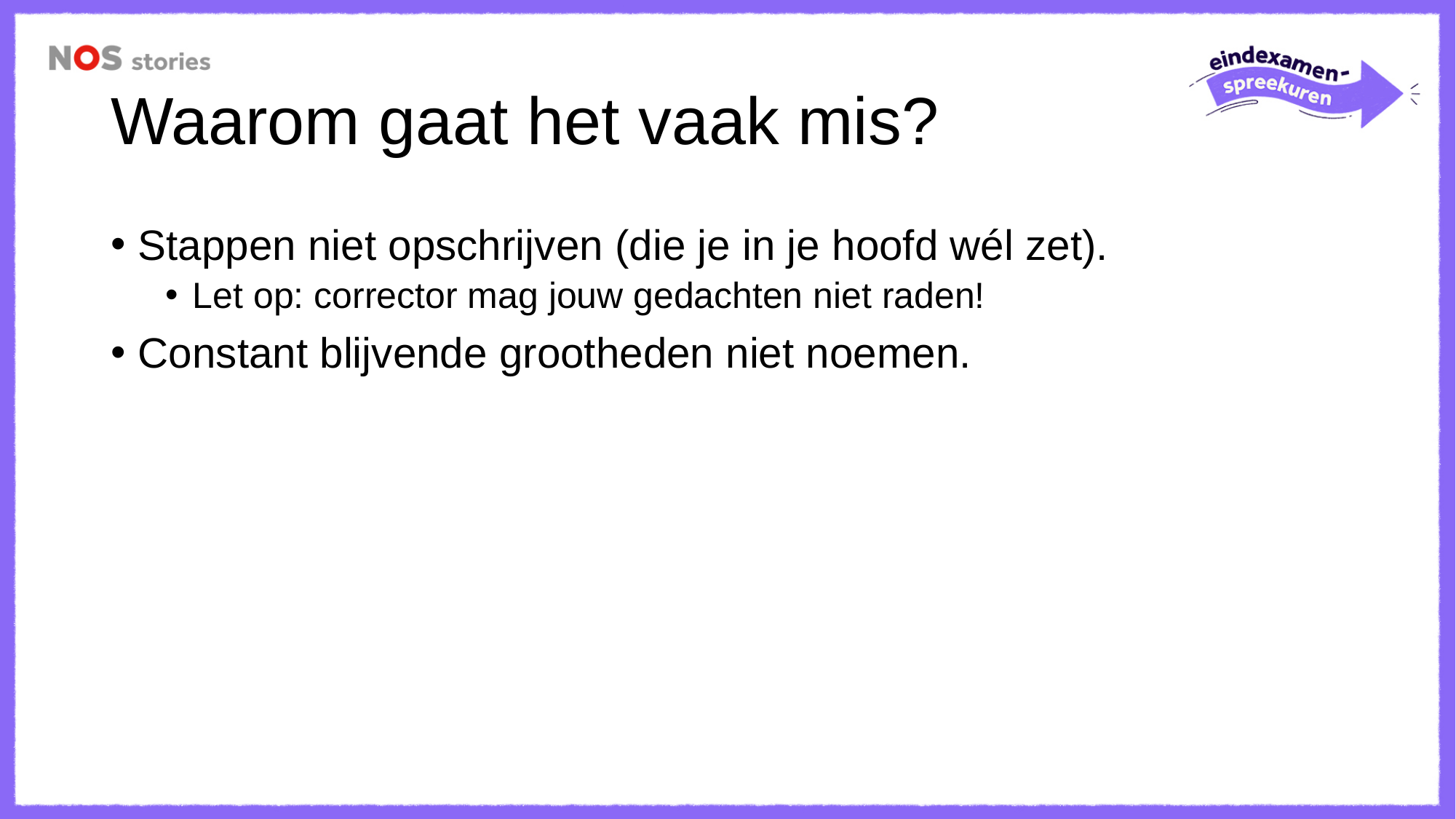

# Waarom gaat het vaak mis?
Stappen niet opschrijven (die je in je hoofd wél zet).
Let op: corrector mag jouw gedachten niet raden!
Constant blijvende grootheden niet noemen.